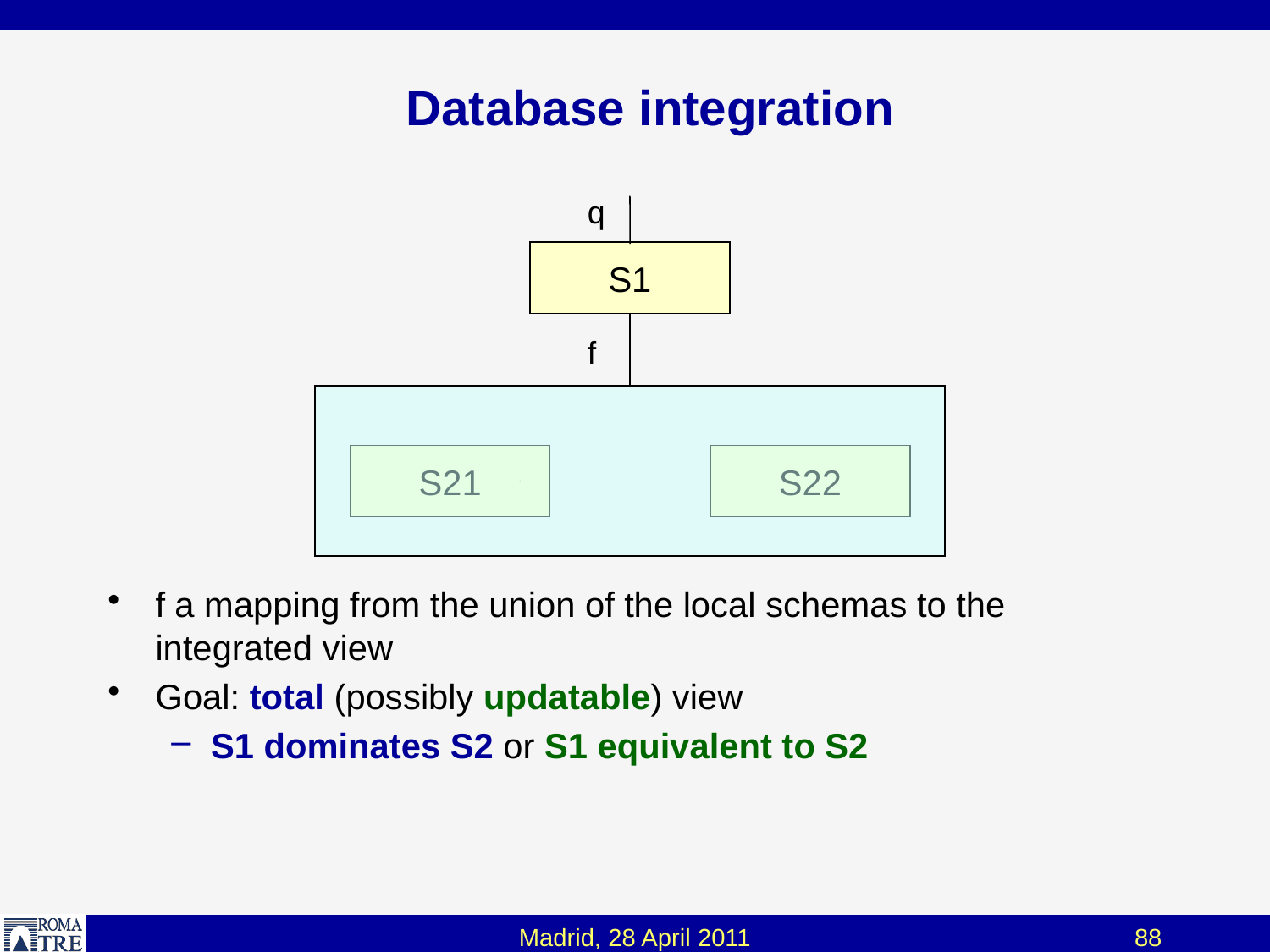

# Database integration
q

S1
f

S21
S22

f a mapping from the union of the local schemas to the integrated view
Goal: total (possibly updatable) view
S1 dominates S2 or S1 equivalent to S2

Madrid, 28 April 2011
88